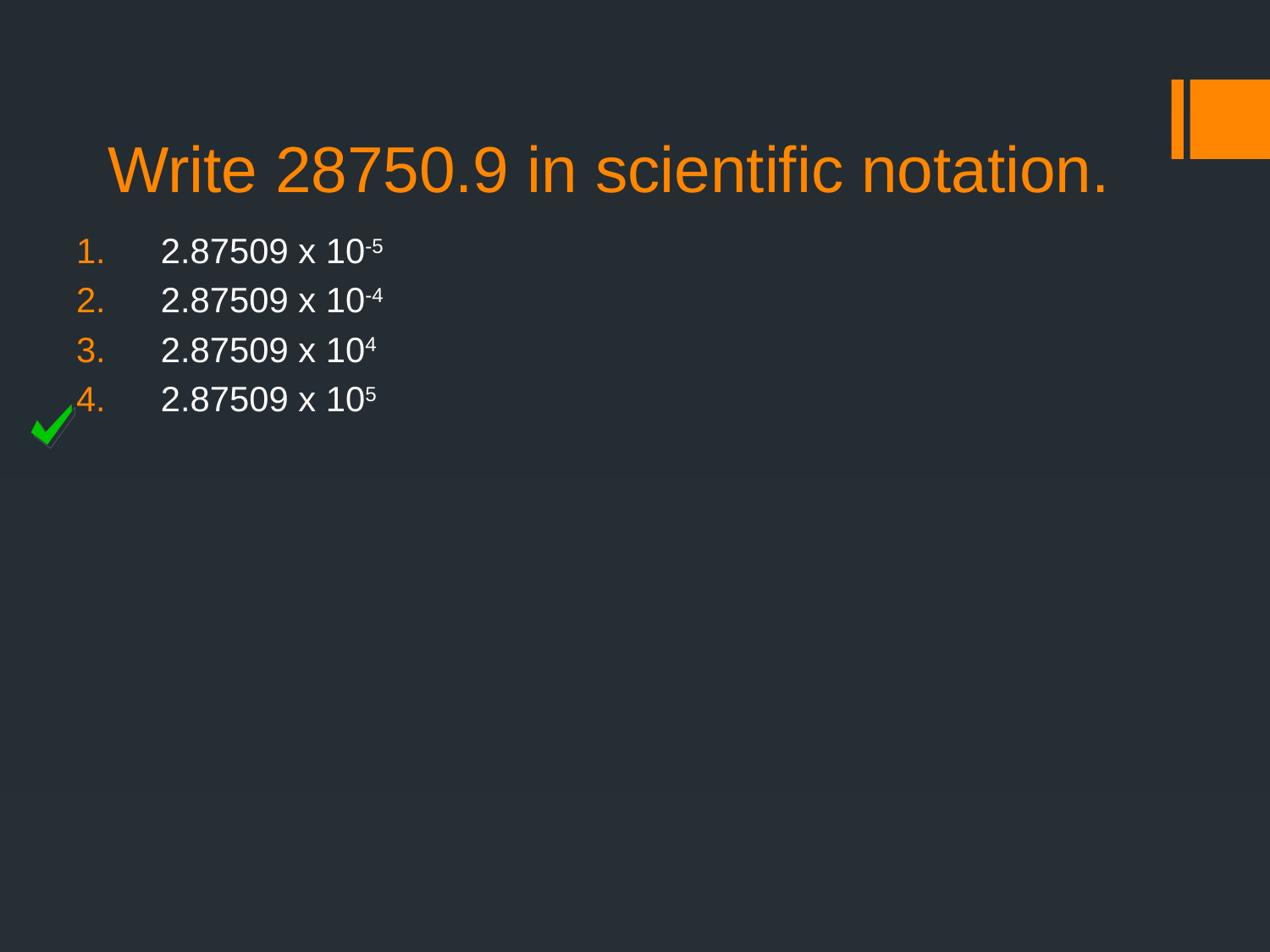

# Write 28750.9 in scientific notation.
2.87509 x 10-5
2.87509 x 10-4
2.87509 x 104
2.87509 x 105